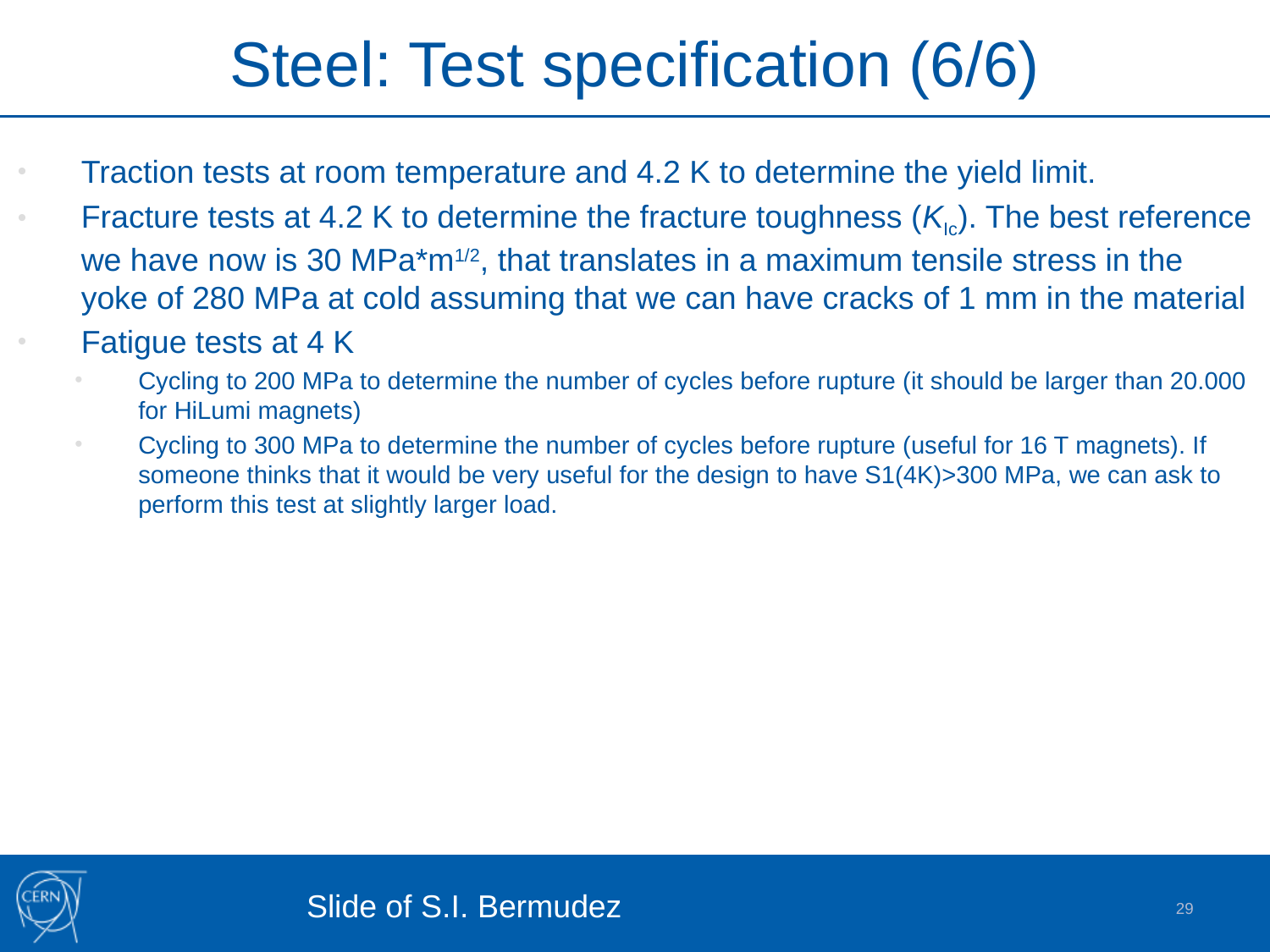

# Steel: Test specification (6/6)
Traction tests at room temperature and 4.2 K to determine the yield limit.
Fracture tests at 4.2 K to determine the fracture toughness (KIc). The best reference we have now is 30 MPa*m1/2, that translates in a maximum tensile stress in the yoke of 280 MPa at cold assuming that we can have cracks of 1 mm in the material
Fatigue tests at 4 K
Cycling to 200 MPa to determine the number of cycles before rupture (it should be larger than 20.000 for HiLumi magnets)
Cycling to 300 MPa to determine the number of cycles before rupture (useful for 16 T magnets). If someone thinks that it would be very useful for the design to have S1(4K)>300 MPa, we can ask to perform this test at slightly larger load.

Slide of S.I. Bermudez
29